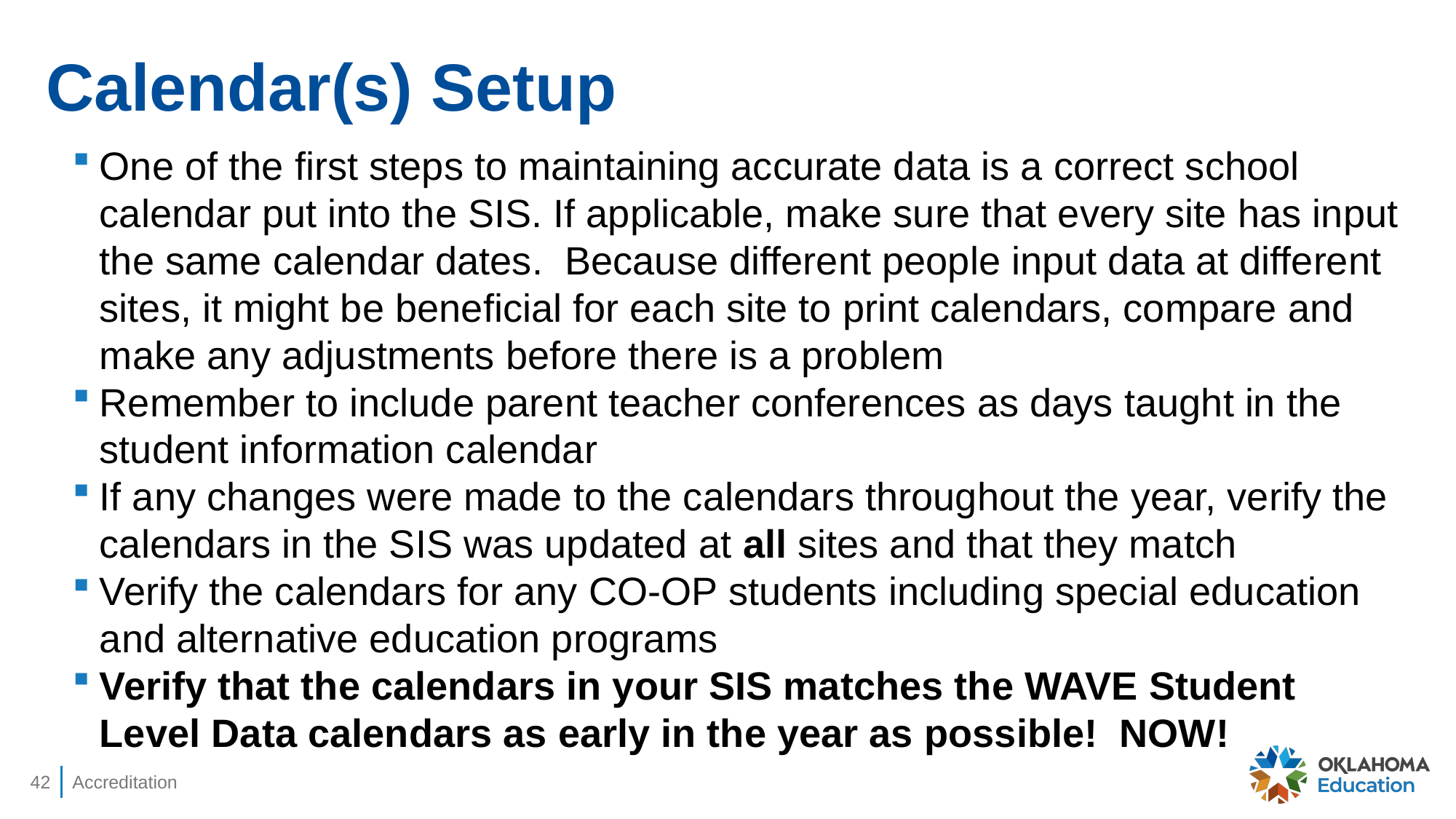

# Calendar(s) Setup
One of the first steps to maintaining accurate data is a correct school calendar put into the SIS. If applicable, make sure that every site has input the same calendar dates.  Because different people input data at different sites, it might be beneficial for each site to print calendars, compare and make any adjustments before there is a problem
Remember to include parent teacher conferences as days taught in the student information calendar
If any changes were made to the calendars throughout the year, verify the calendars in the SIS was updated at all sites and that they match
Verify the calendars for any CO-OP students including special education and alternative education programs
Verify that the calendars in your SIS matches the WAVE Student Level Data calendars as early in the year as possible!  NOW!
42
Accreditation